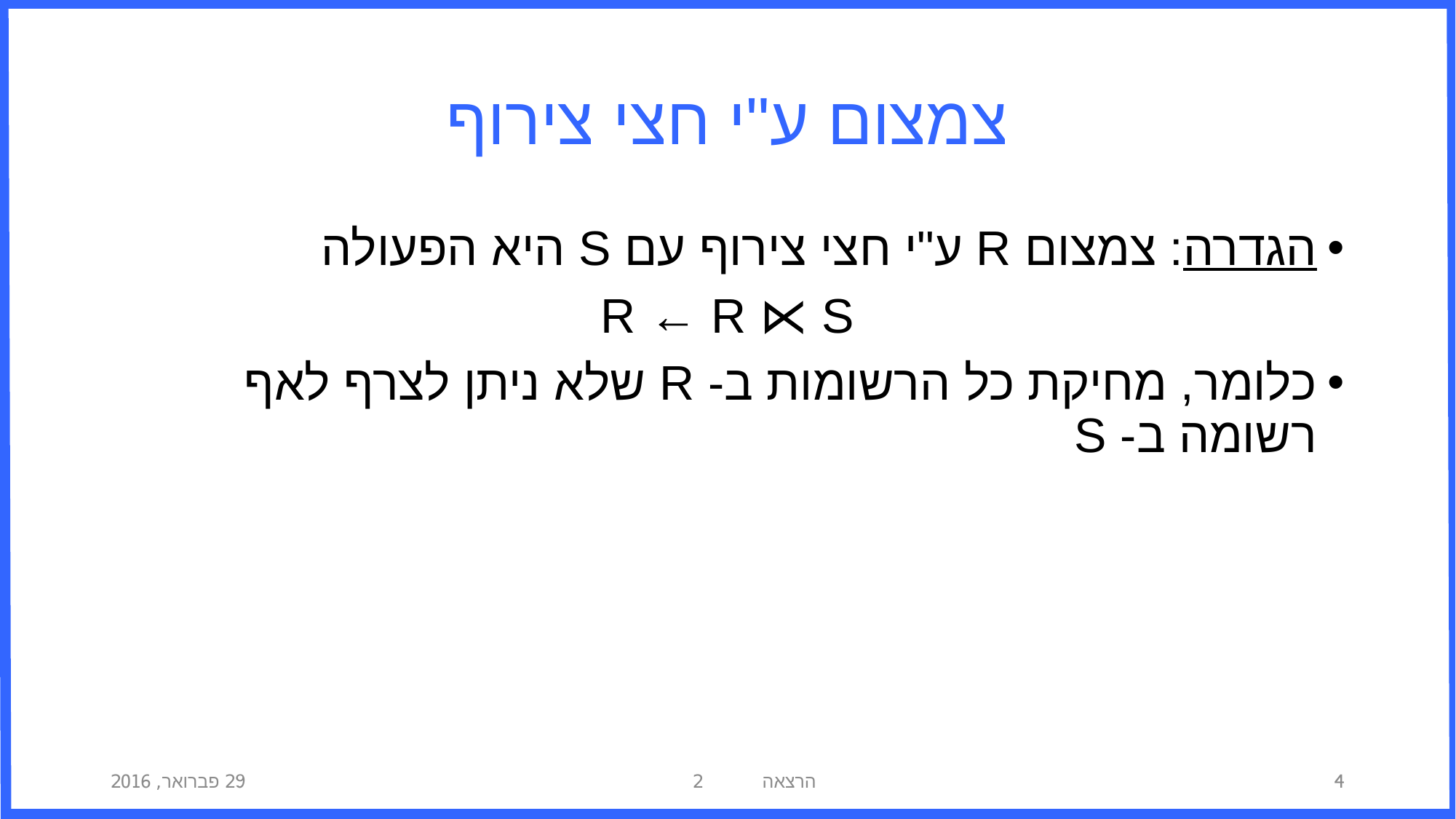

# צמצום ע"י חצי צירוף
הגדרה: צמצום R ע"י חצי צירוף עם S היא הפעולה
R ← R ⋉ S
כלומר, מחיקת כל הרשומות ב- R שלא ניתן לצרף לאף רשומה ב- S
29 פברואר, 2016
הרצאה 2
4